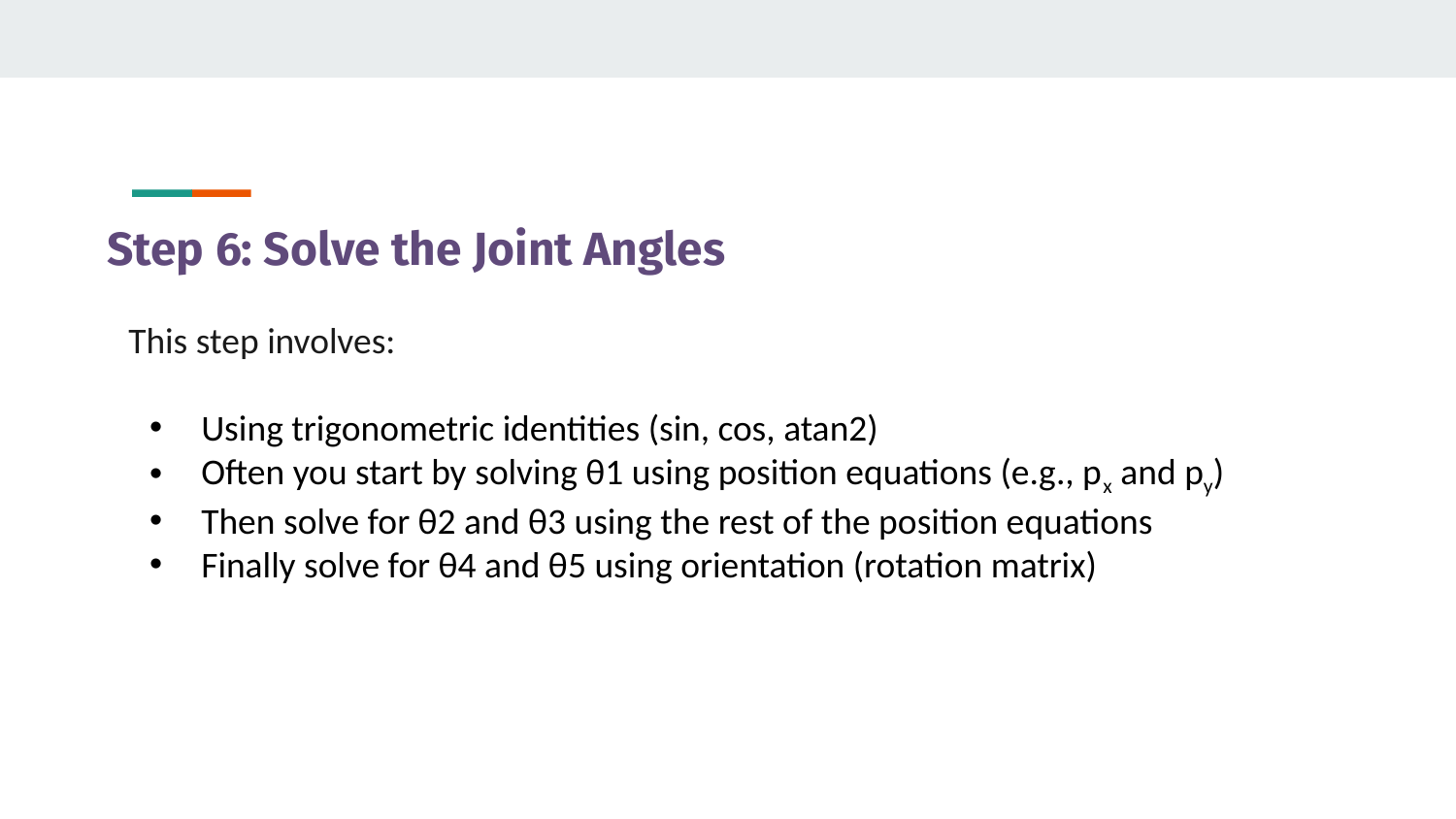

# Step 6: Solve the Joint Angles
This step involves:

Using trigonometric identities (sin, cos, atan2)
Often you start by solving θ1 using position equations (e.g., px and py)
Then solve for θ2 and θ3 using the rest of the position equations
Finally solve for θ4 and θ5 using orientation (rotation matrix)